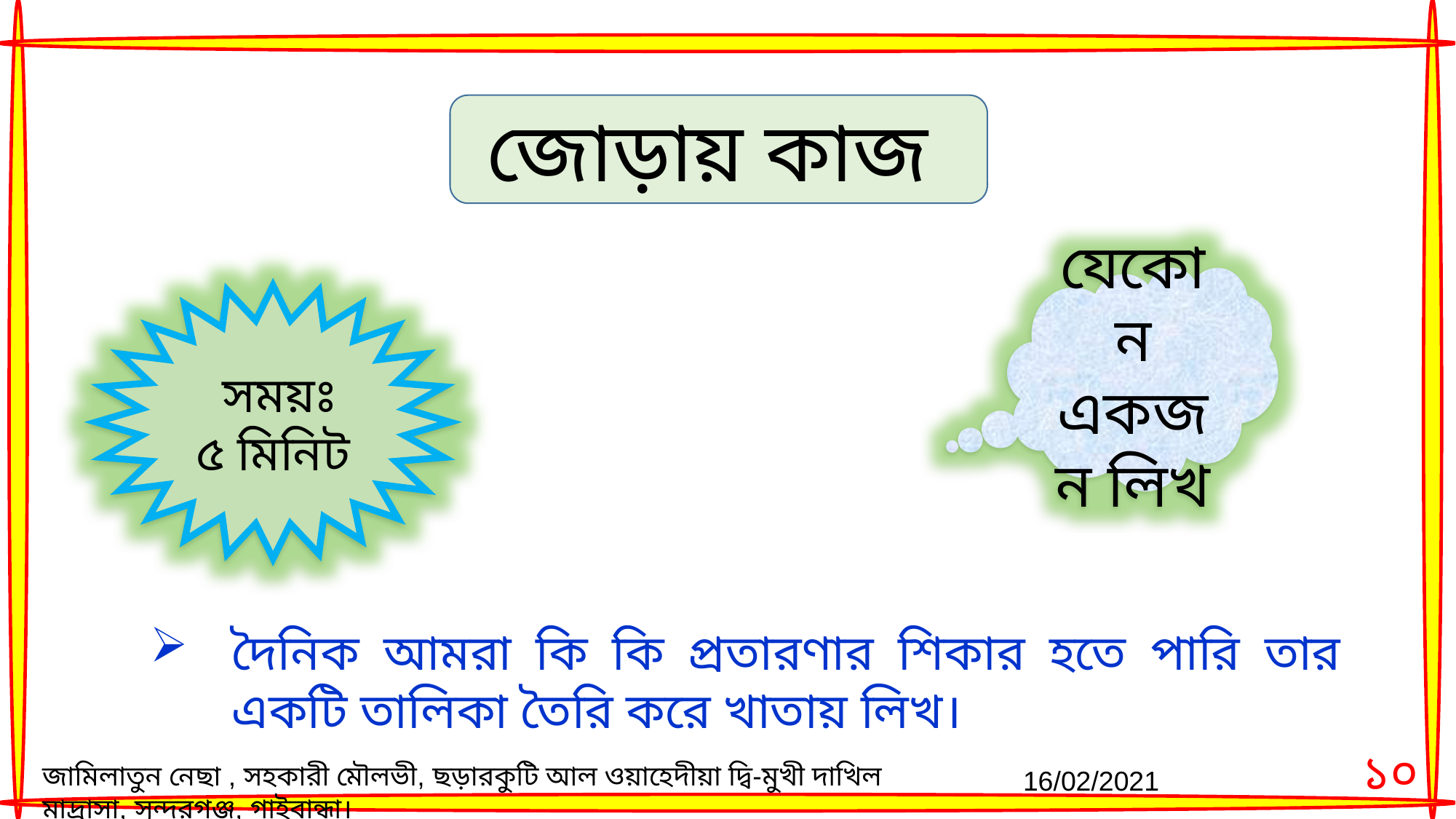

জোড়ায় কাজ
যেকোন একজন লিখ
 সময়ঃ ৫ মিনিট
দৈনিক আমরা কি কি প্রতারণার শিকার হতে পারি তার একটি তালিকা তৈরি করে খাতায় লিখ।
১০
জামিলাতুন নেছা , সহকারী মৌলভী, ছড়ারকুটি আল ওয়াহেদীয়া ‍দ্বি-মুখী দাখিল মাদ্রাসা, সুন্দরগঞ্জ, গাইবান্ধা।
16/02/2021